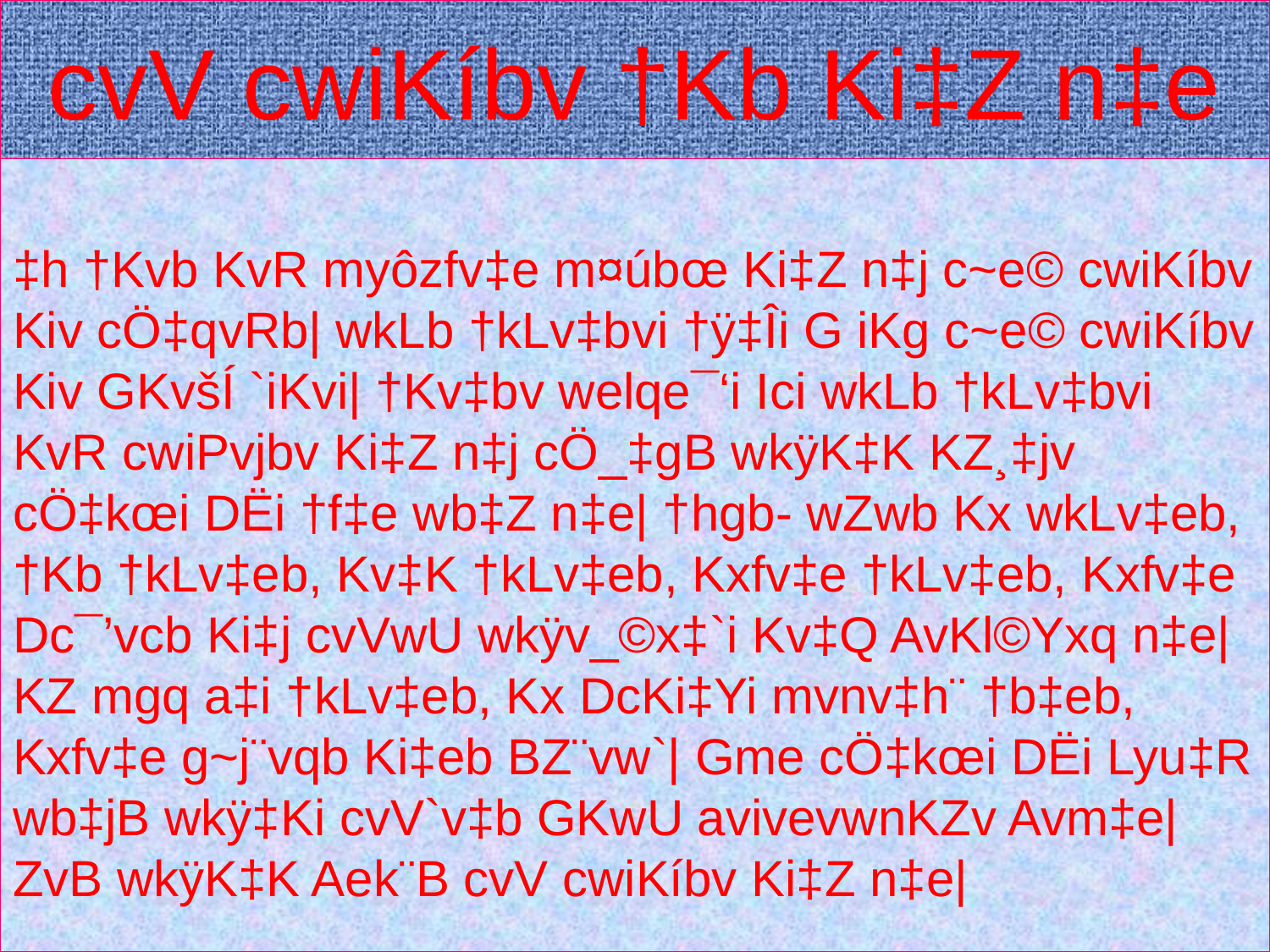

# cvV cwiKíbv †Kb Ki‡Z n‡e

‡h †Kvb KvR myôzfv‡e m¤úbœ Ki‡Z n‡j c~e© cwiKíbv Kiv cÖ‡qvRb| wkLb †kLv‡bvi †ÿ‡Îi G iKg c~e© cwiKíbv Kiv GKvšÍ `iKvi| †Kv‡bv welqe¯‘i Ici wkLb †kLv‡bvi KvR cwiPvjbv Ki‡Z n‡j cÖ_‡gB wkÿK‡K KZ¸‡jv cÖ‡kœi DËi †f‡e wb‡Z n‡e| †hgb- wZwb Kx wkLv‡eb, †Kb †kLv‡eb, Kv‡K †kLv‡eb, Kxfv‡e †kLv‡eb, Kxfv‡e Dc¯’vcb Ki‡j cvVwU wkÿv_©x‡`i Kv‡Q AvKl©Yxq n‡e| KZ mgq a‡i †kLv‡eb, Kx DcKi‡Yi mvnv‡h¨ †b‡eb, Kxfv‡e g~j¨vqb Ki‡eb BZ¨vw`| Gme cÖ‡kœi DËi Lyu‡R wb‡jB wkÿ‡Ki cvV`v‡b GKwU avivevwnKZv Avm‡e| ZvB wkÿK‡K Aek¨B cvV cwiKíbv Ki‡Z n‡e|